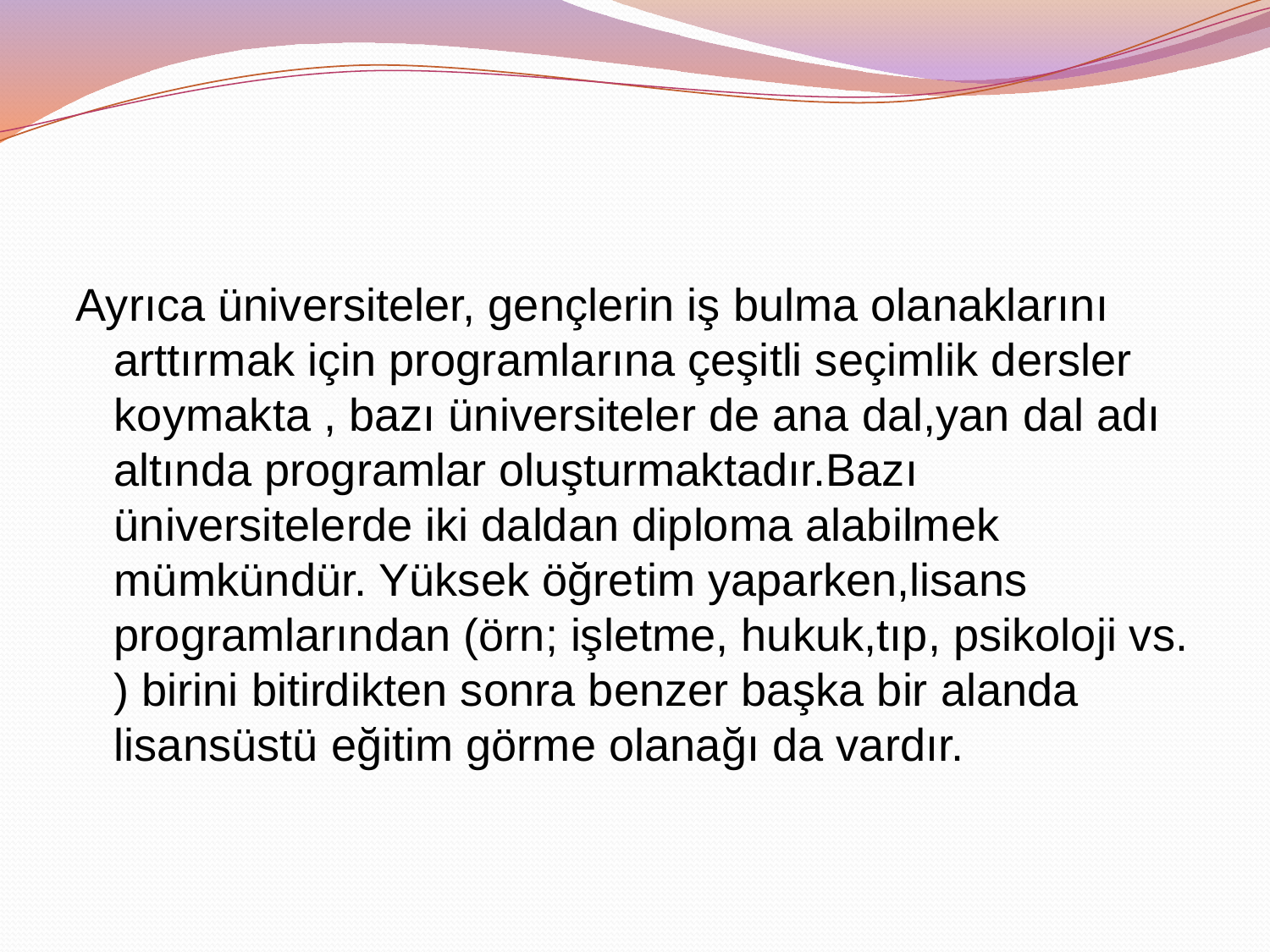

#
Ayrıca üniversiteler, gençlerin iş bulma olanaklarını arttırmak için programlarına çeşitli seçimlik dersler koymakta , bazı üniversiteler de ana dal,yan dal adı altında programlar oluşturmaktadır.Bazı üniversitelerde iki daldan diploma alabilmek mümkündür. Yüksek öğretim yaparken,lisans programlarından (örn; işletme, hukuk,tıp, psikoloji vs. ) birini bitirdikten sonra benzer başka bir alanda lisansüstü eğitim görme olanağı da vardır.